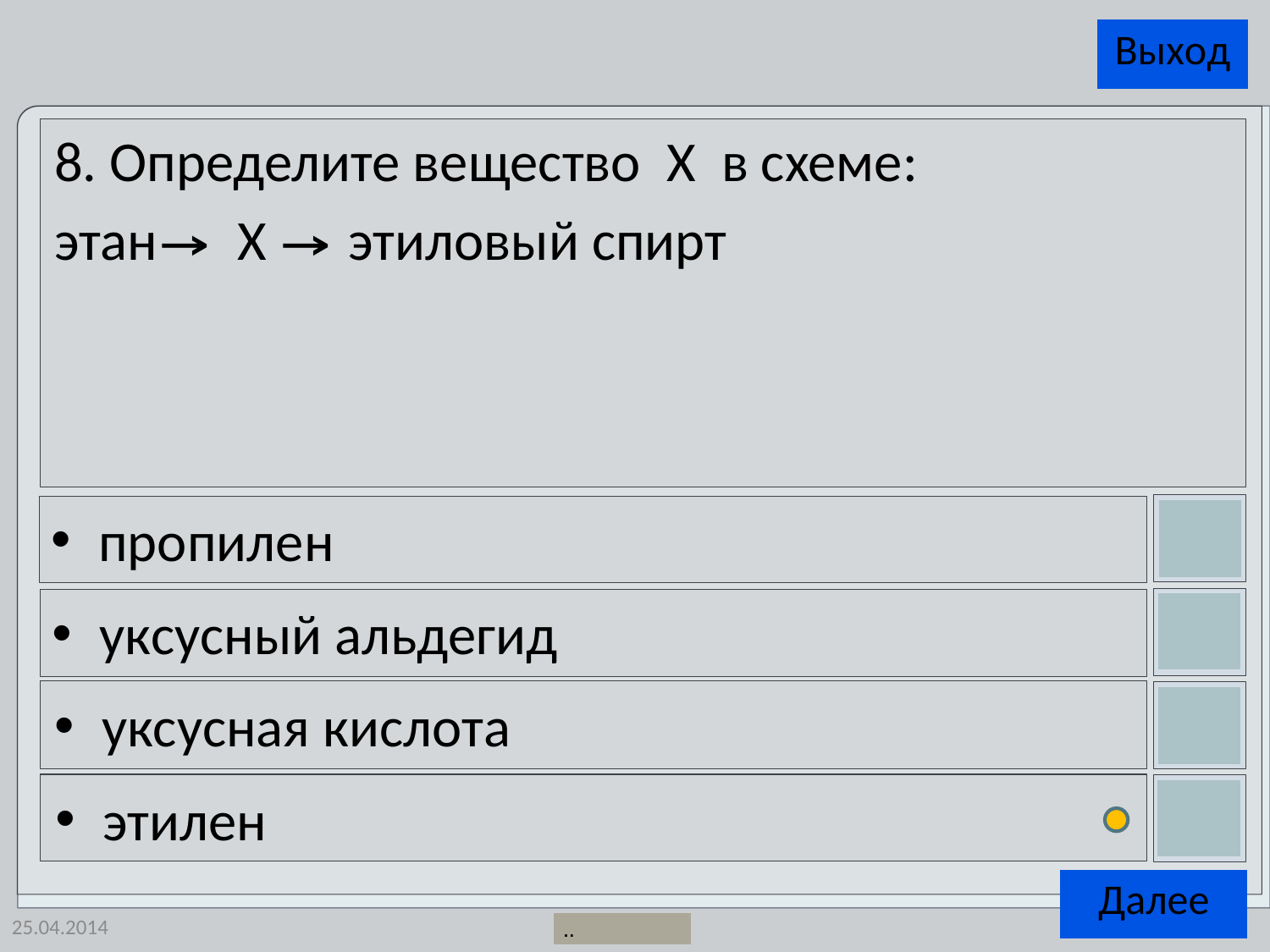

8. Определите вещество  X  в схеме:
этан→  X → этиловый спирт

пропилен
уксусный альдегид
уксусная кислота
этилен
25.04.2014